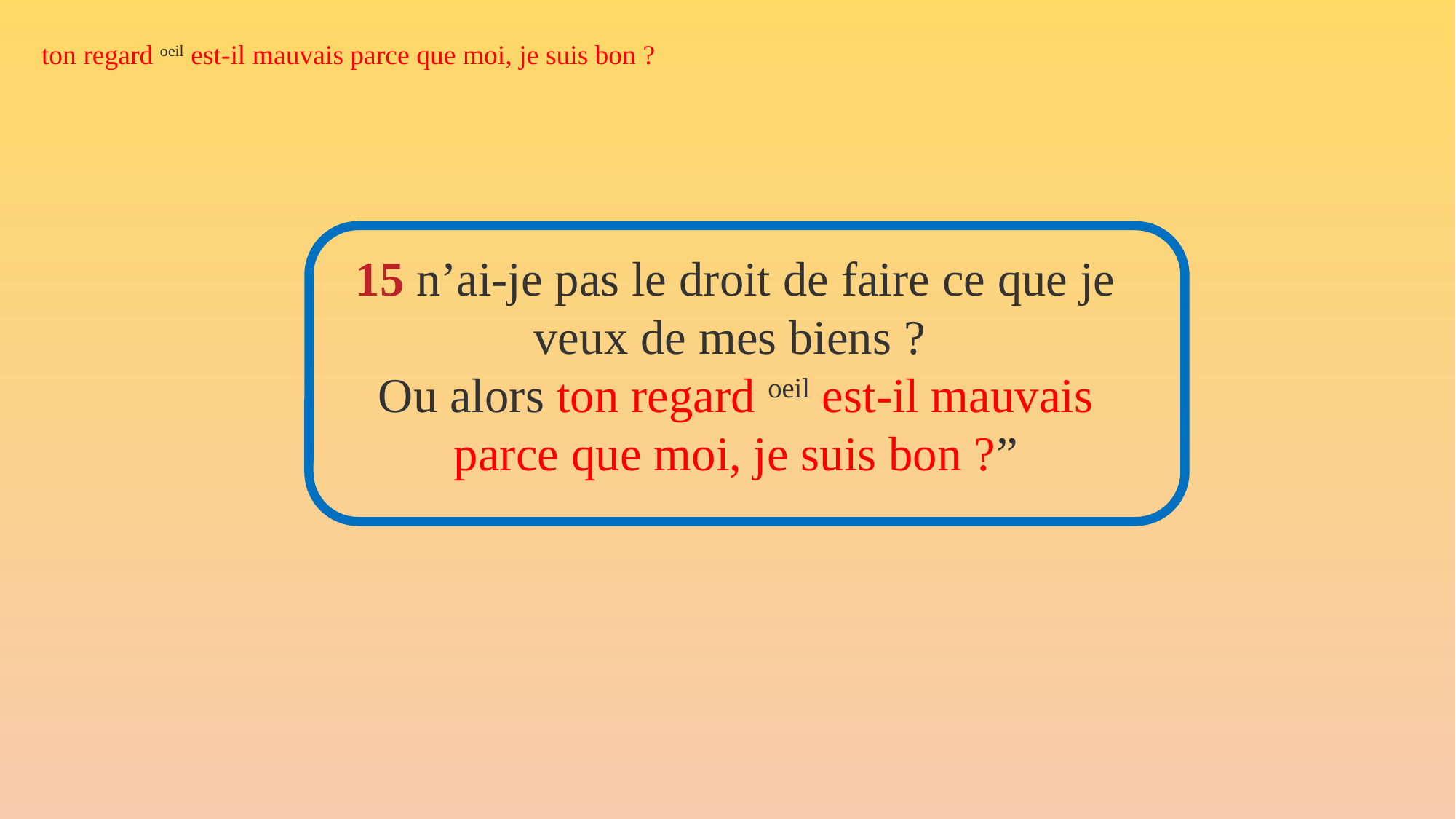

ton regard oeil est-il mauvais parce que moi, je suis bon ?

15 n’ai-je pas le droit de faire ce que je veux de mes biens ?
Ou alors ton regard oeil est-il mauvais parce que moi, je suis bon ?”